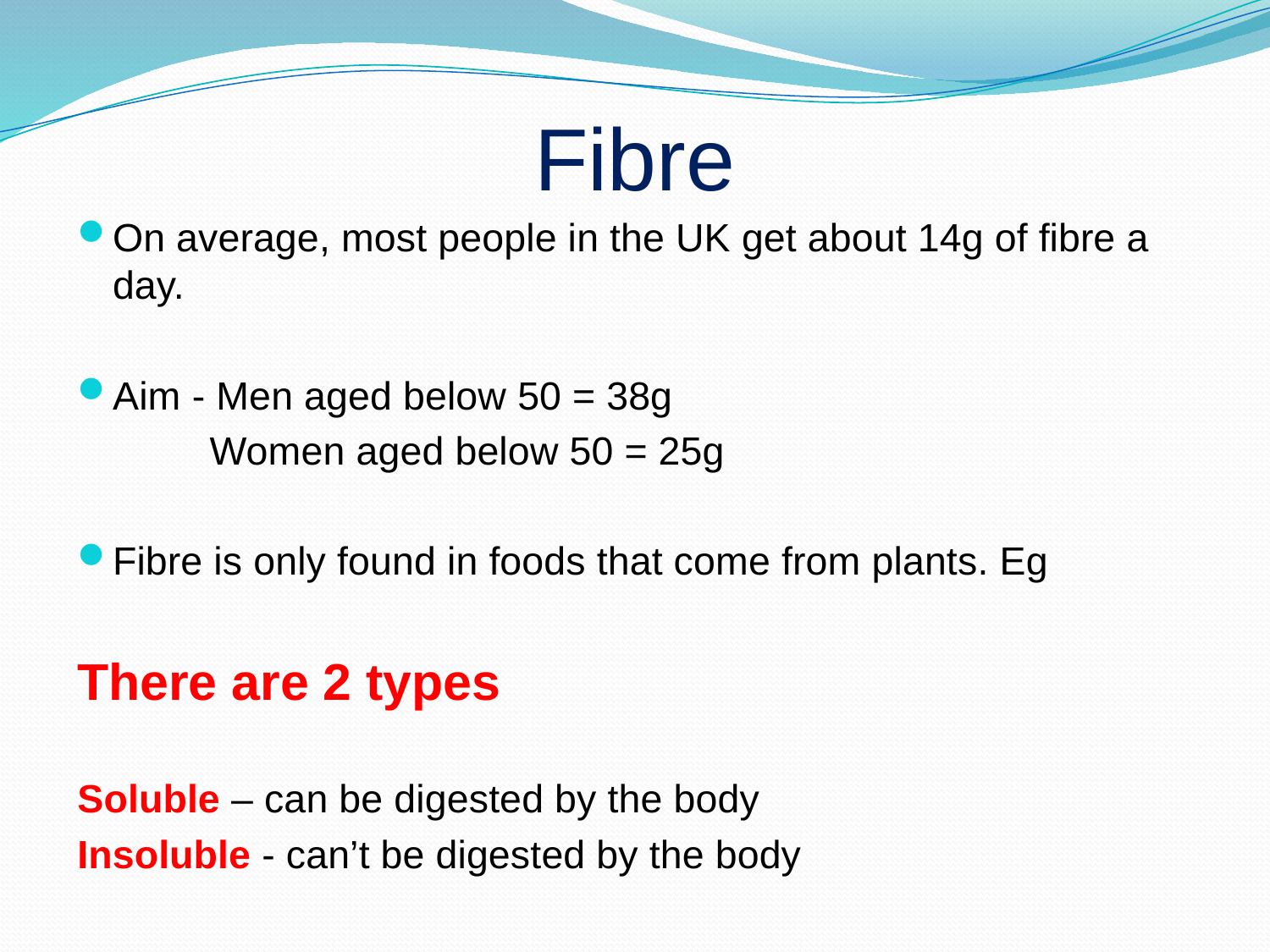

# Fibre
On average, most people in the UK get about 14g of fibre a day.

Aim - Men aged below 50 = 38g
            Women aged below 50 = 25g

Fibre is only found in foods that come from plants. Eg

There are 2 types

Soluble – can be digested by the body
Insoluble - can’t be digested by the body